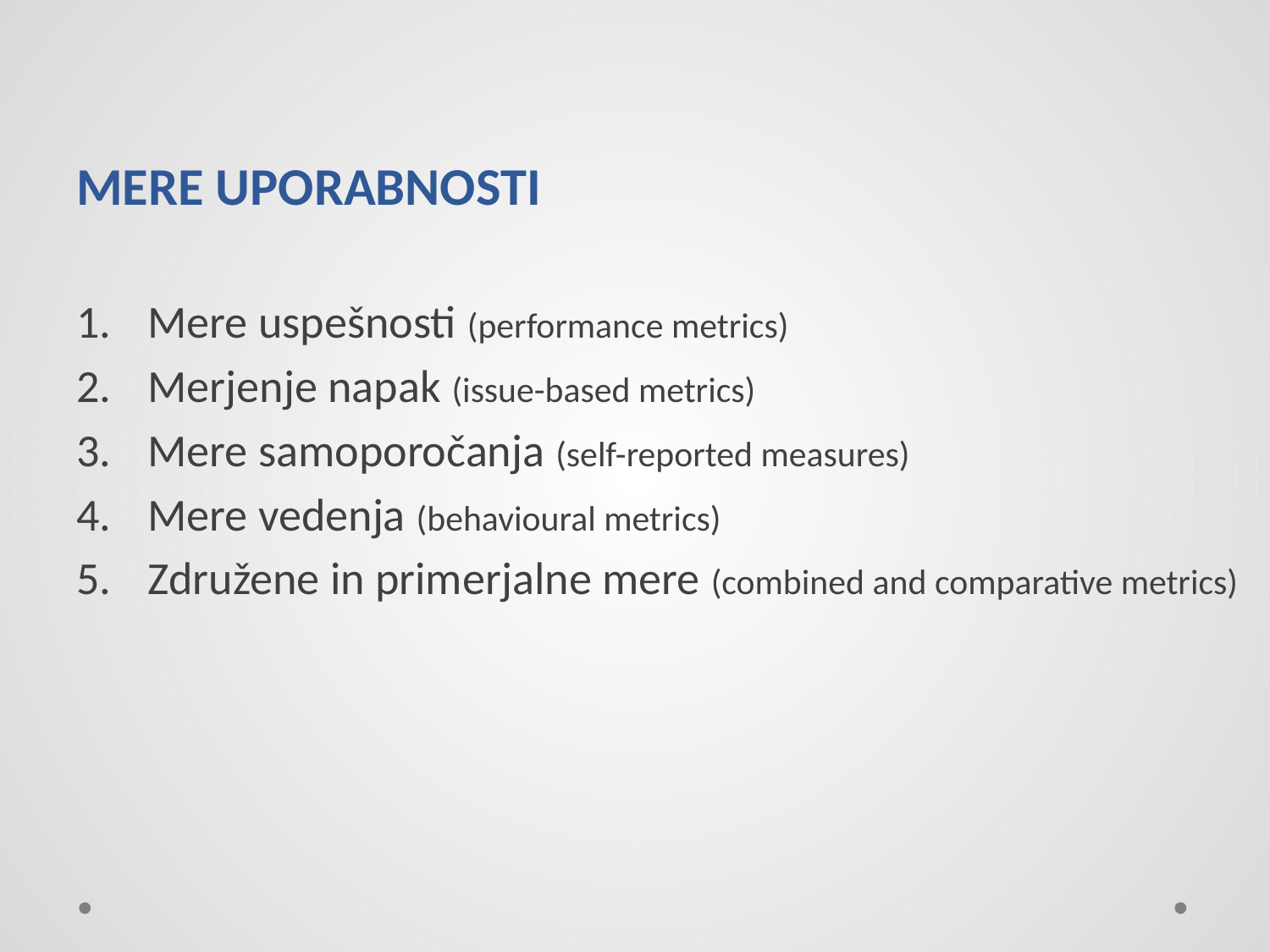

# MERE UPORABNOSTI

Mere uspešnosti (performance metrics)
Merjenje napak (issue-based metrics)
Mere samoporočanja (self-reported measures)
Mere vedenja (behavioural metrics)
Združene in primerjalne mere (combined and comparative metrics)